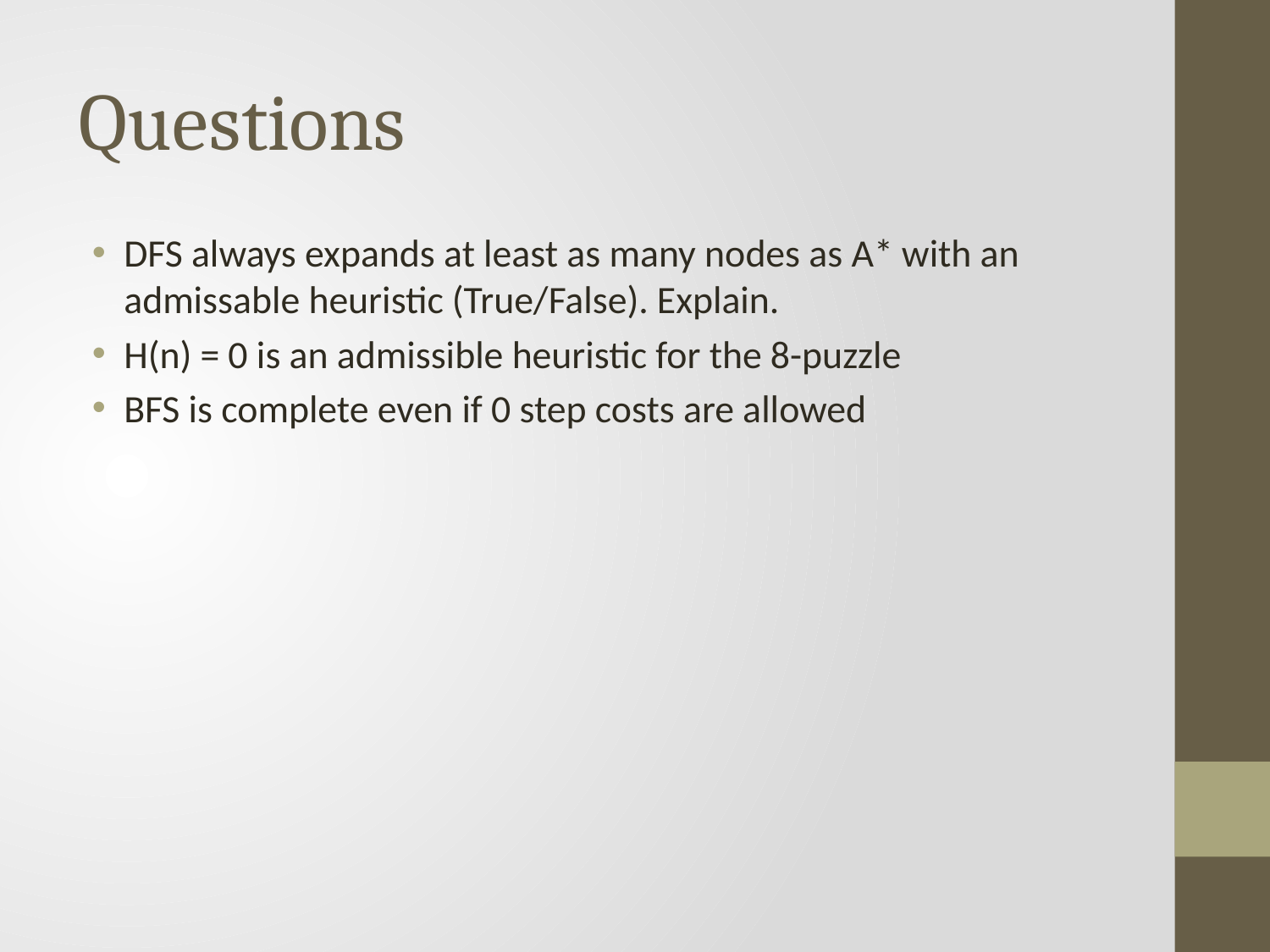

# Questions
DFS always expands at least as many nodes as A* with an admissable heuristic (True/False). Explain.
H(n) = 0 is an admissible heuristic for the 8-puzzle
BFS is complete even if 0 step costs are allowed